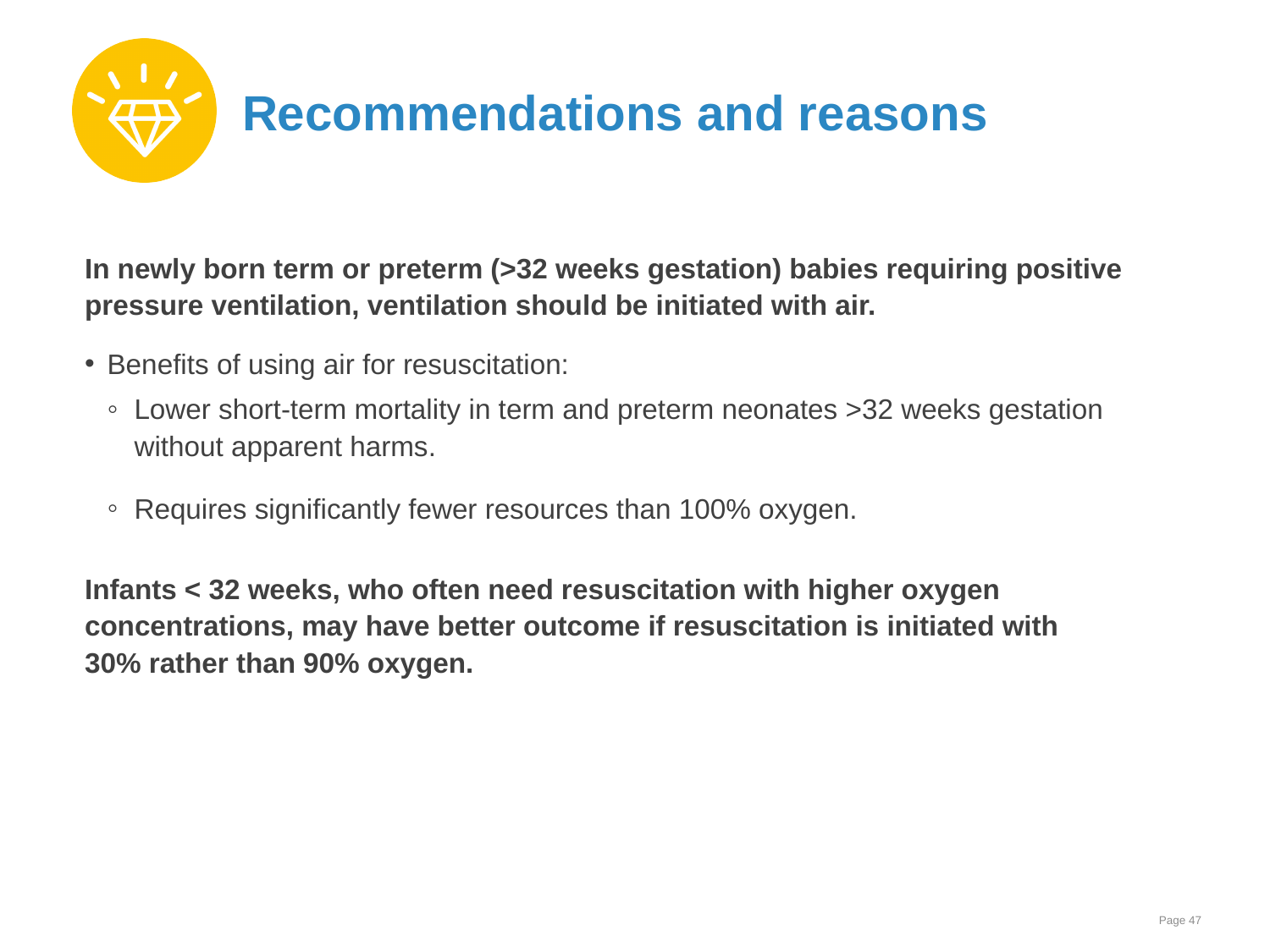

# Recommendations and reasons
In newly born term or preterm (>32 weeks gestation) babies requiring positive
pressure ventilation, ventilation should be initiated with air.
Benefits of using air for resuscitation:
Lower short-term mortality in term and preterm neonates >32 weeks gestation
without apparent harms.
Requires significantly fewer resources than 100% oxygen.
Infants < 32 weeks, who often need resuscitation with higher oxygen
concentrations, may have better outcome if resuscitation is initiated with
30% rather than 90% oxygen.